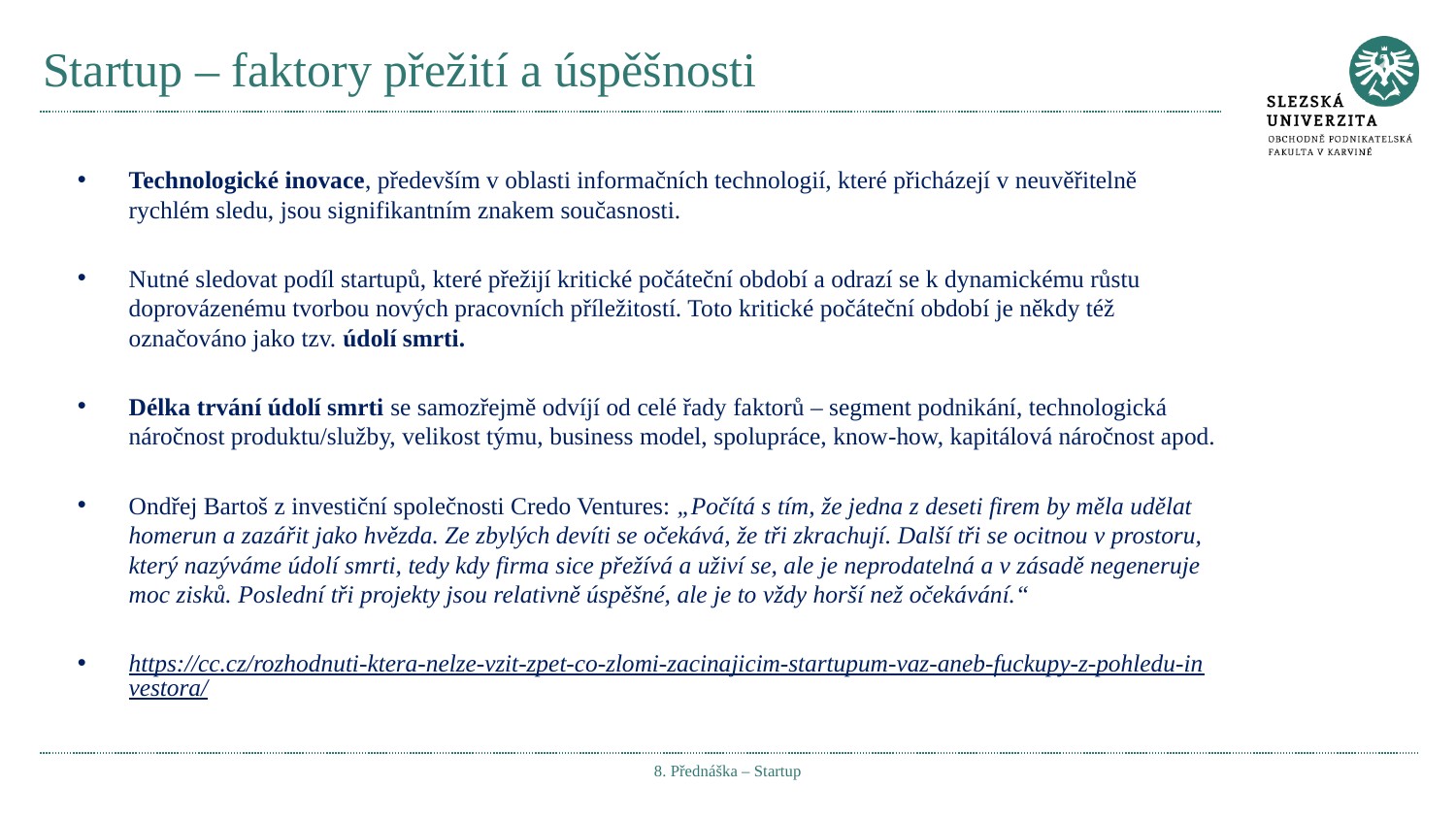

# Startup – faktory přežití a úspěšnosti
Technologické inovace, především v oblasti informačních technologií, které přicházejí v neuvěřitelně rychlém sledu, jsou signifikantním znakem současnosti.

Nutné sledovat podíl startupů, které přežijí kritické počáteční období a odrazí se k dynamickému růstu doprovázenému tvorbou nových pracovních příležitostí. Toto kritické počáteční období je někdy též označováno jako tzv. údolí smrti.

Délka trvání údolí smrti se samozřejmě odvíjí od celé řady faktorů – segment podnikání, technologická náročnost produktu/služby, velikost týmu, business model, spolupráce, know-how, kapitálová náročnost apod.

Ondřej Bartoš z investiční společnosti Credo Ventures: „Počítá s tím, že jedna z deseti firem by měla udělat homerun a zazářit jako hvězda. Ze zbylých devíti se očekává, že tři zkrachují. Další tři se ocitnou v prostoru, který nazýváme údolí smrti, tedy kdy firma sice přežívá a uživí se, ale je neprodatelná a v zásadě negeneruje moc zisků. Poslední tři projekty jsou relativně úspěšné, ale je to vždy horší než očekávání.“

https://cc.cz/rozhodnuti-ktera-nelze-vzit-zpet-co-zlomi-zacinajicim-startupum-vaz-aneb-fuckupy-z-pohledu-investora/
8. Přednáška – Startup